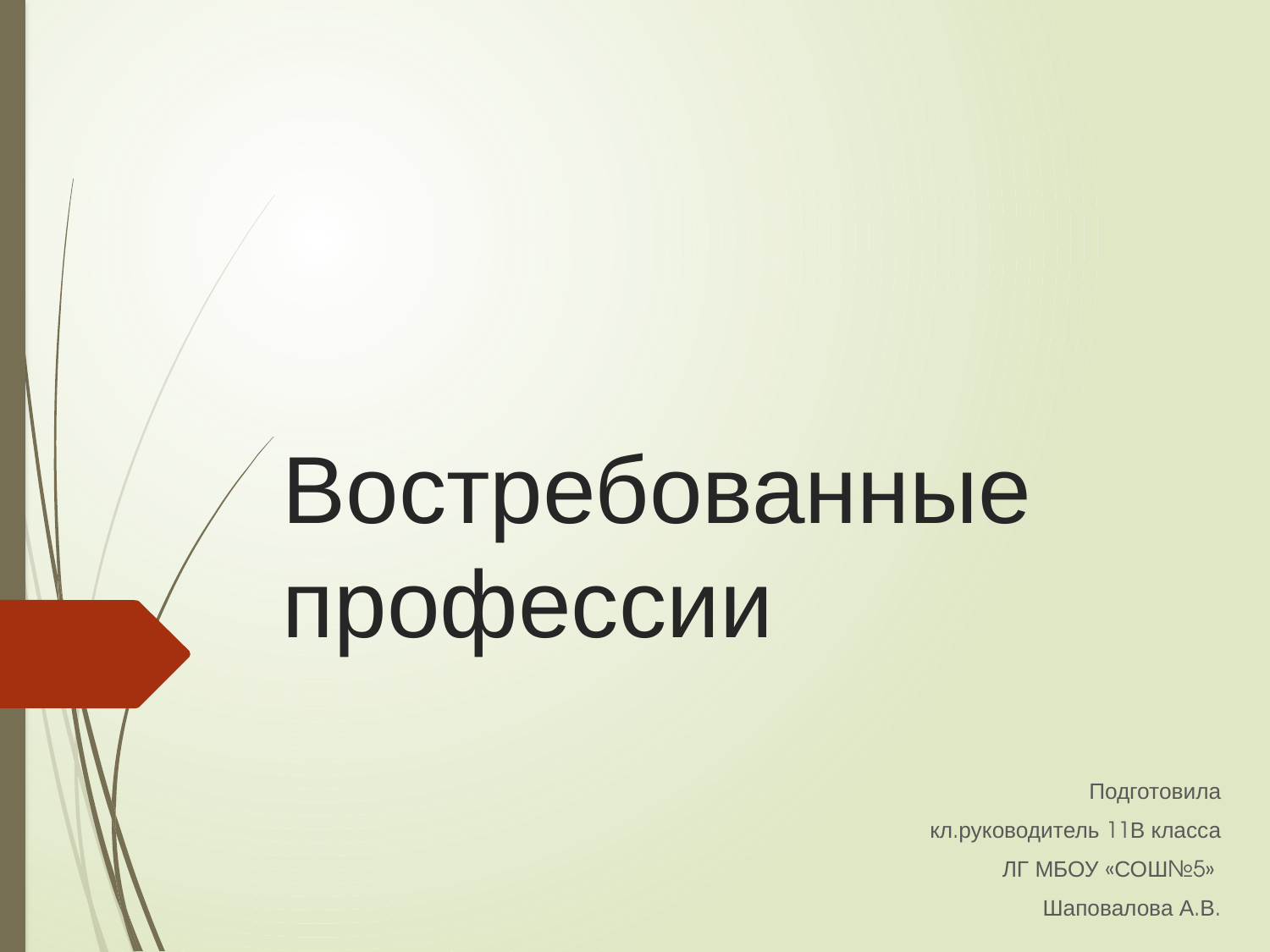

# Востребованные профессии
Подготовила
 кл.руководитель 11В класса
ЛГ МБОУ «СОШ№5»
Шаповалова А.В.